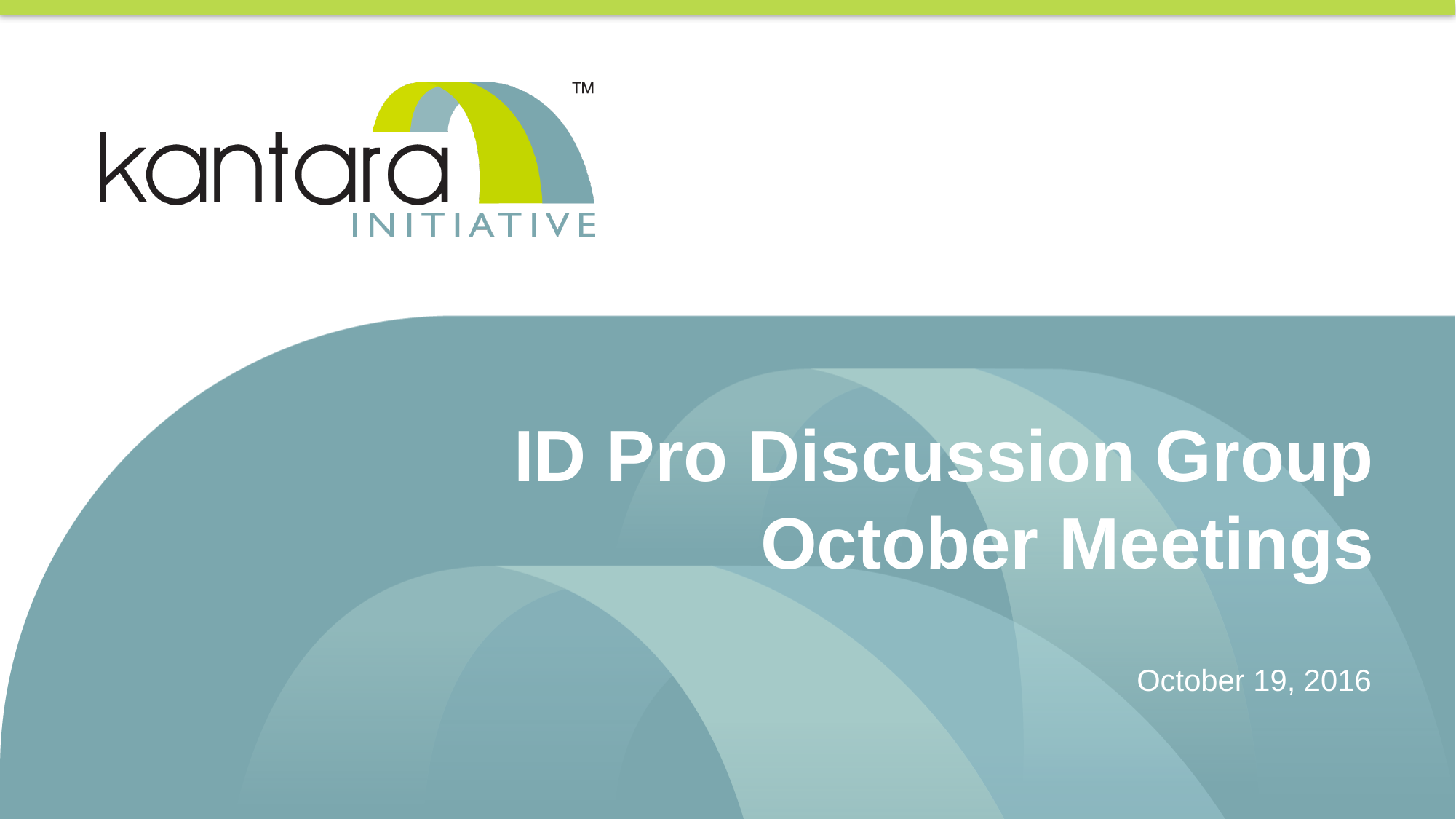

# ID Pro Discussion Group October Meetings
October 19, 2016